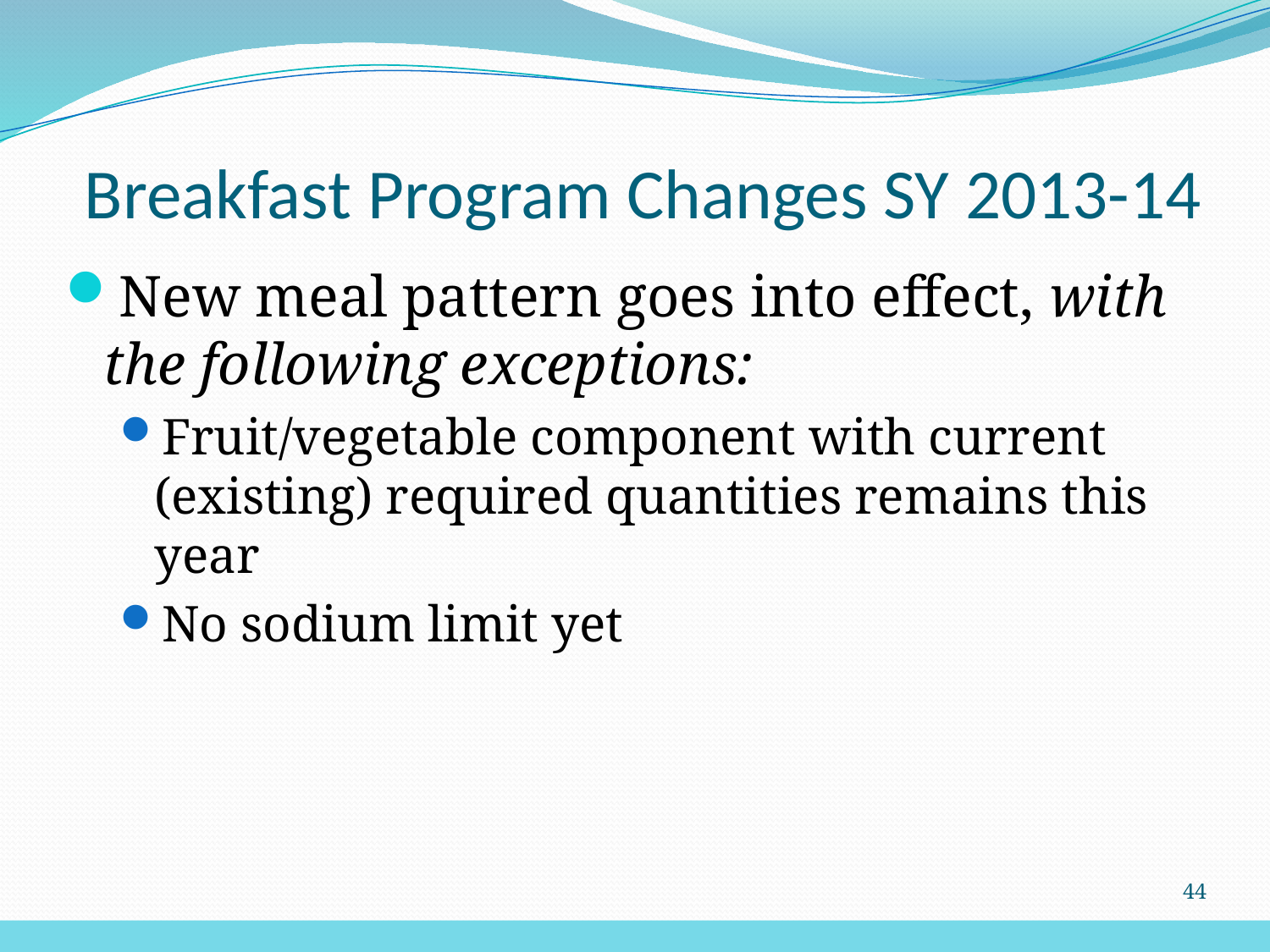

# Breakfast Program Changes SY 2013-14
New meal pattern goes into effect, with the following exceptions:
Fruit/vegetable component with current (existing) required quantities remains this year
No sodium limit yet

44